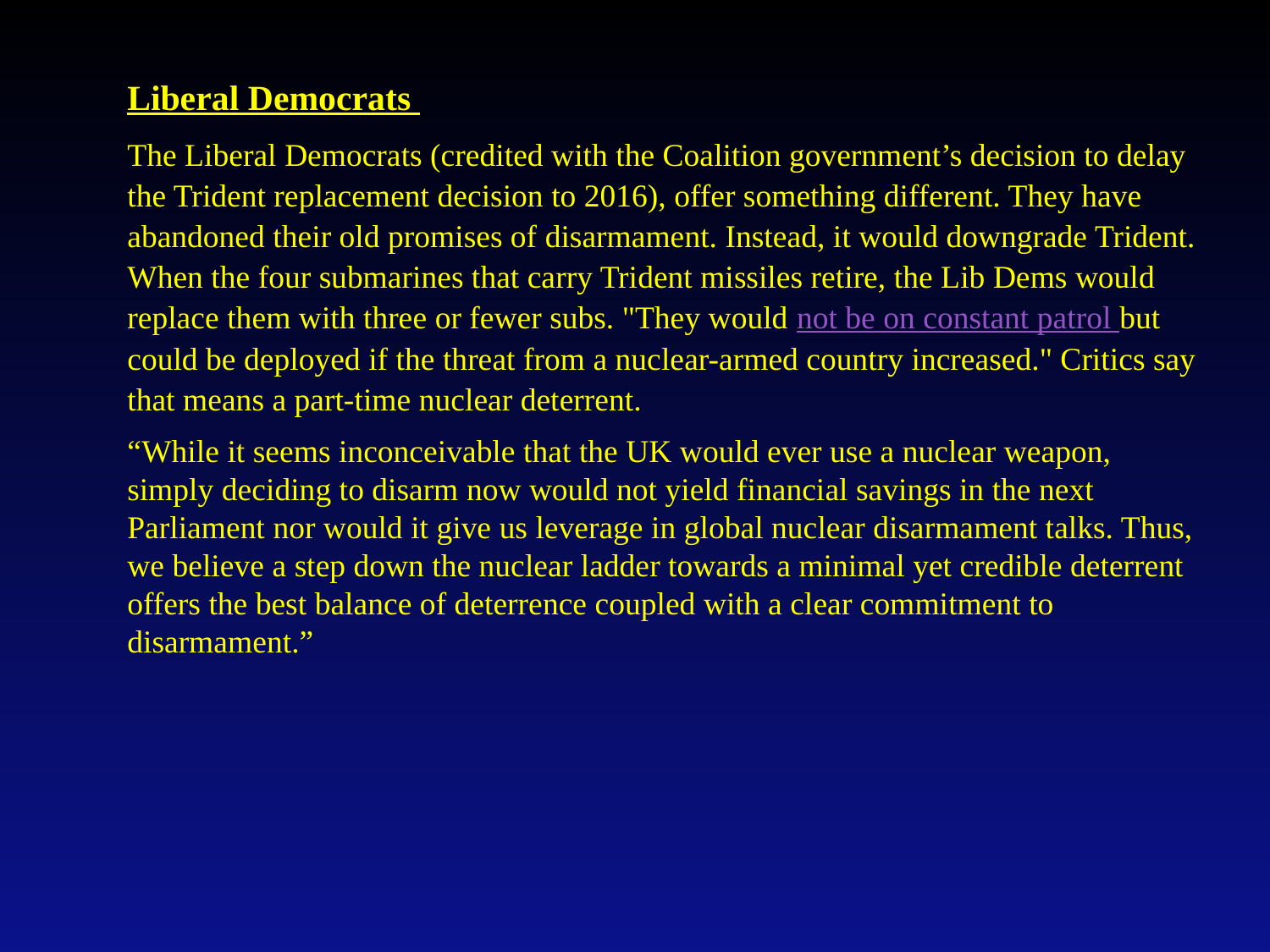

Liberal Democrats
The Liberal Democrats (credited with the Coalition government’s decision to delay the Trident replacement decision to 2016), offer something different. They have abandoned their old promises of disarmament. Instead, it would downgrade Trident. When the four submarines that carry Trident missiles retire, the Lib Dems would replace them with three or fewer subs. "They would not be on constant patrol but could be deployed if the threat from a nuclear-armed country increased." Critics say that means a part-time nuclear deterrent.
“While it seems inconceivable that the UK would ever use a nuclear weapon, simply deciding to disarm now would not yield financial savings in the next Parliament nor would it give us leverage in global nuclear disarmament talks. Thus, we believe a step down the nuclear ladder towards a minimal yet credible deterrent offers the best balance of deterrence coupled with a clear commitment to disarmament.”